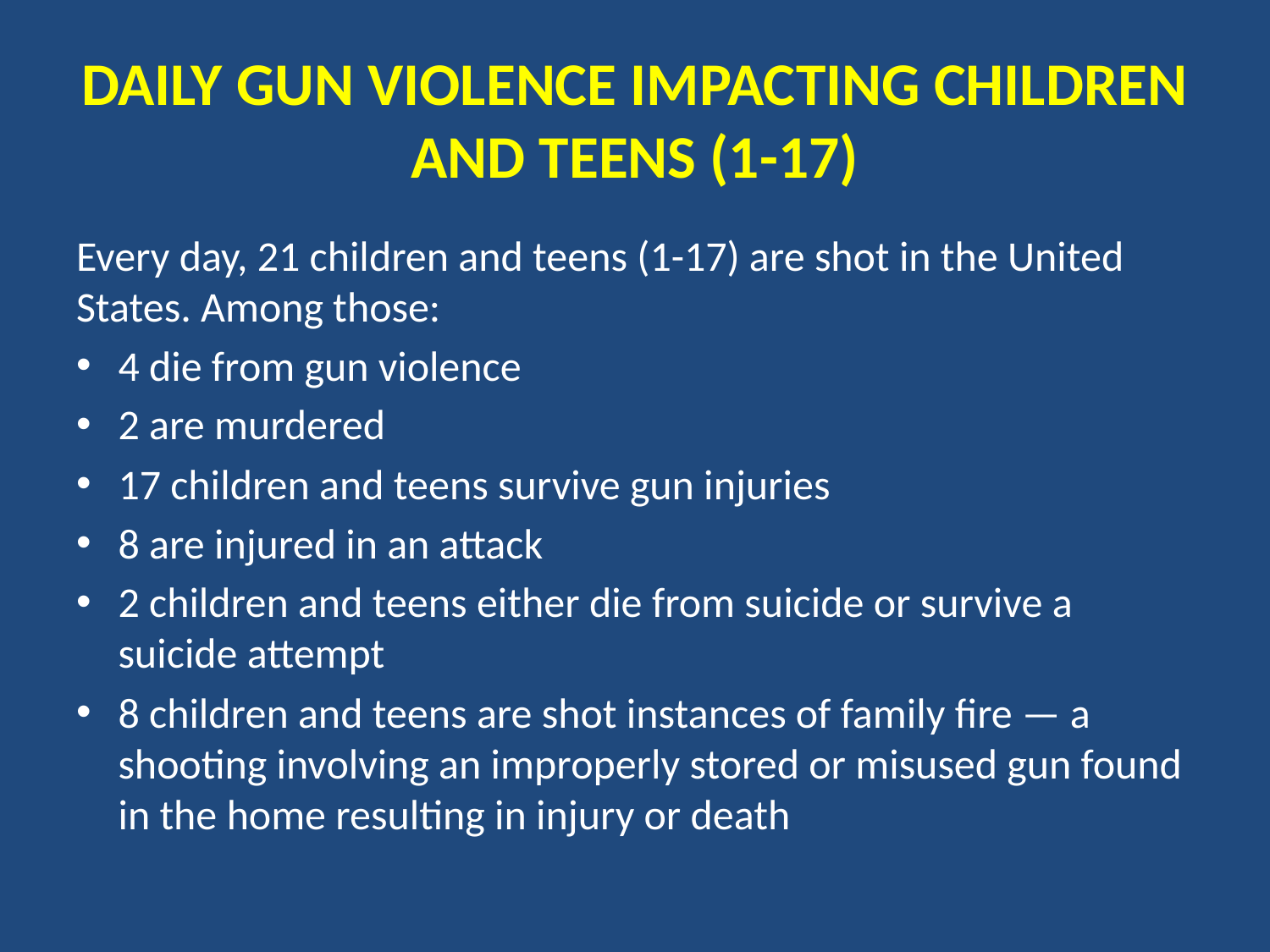

# DAILY GUN VIOLENCE IMPACTING CHILDREN AND TEENS (1-17)
Every day, 21 children and teens (1-17) are shot in the United States. Among those:
4 die from gun violence
2 are murdered
17 children and teens survive gun injuries
8 are injured in an attack
2 children and teens either die from suicide or survive a suicide attempt
8 children and teens are shot instances of family fire — a shooting involving an improperly stored or misused gun found in the home resulting in injury or death